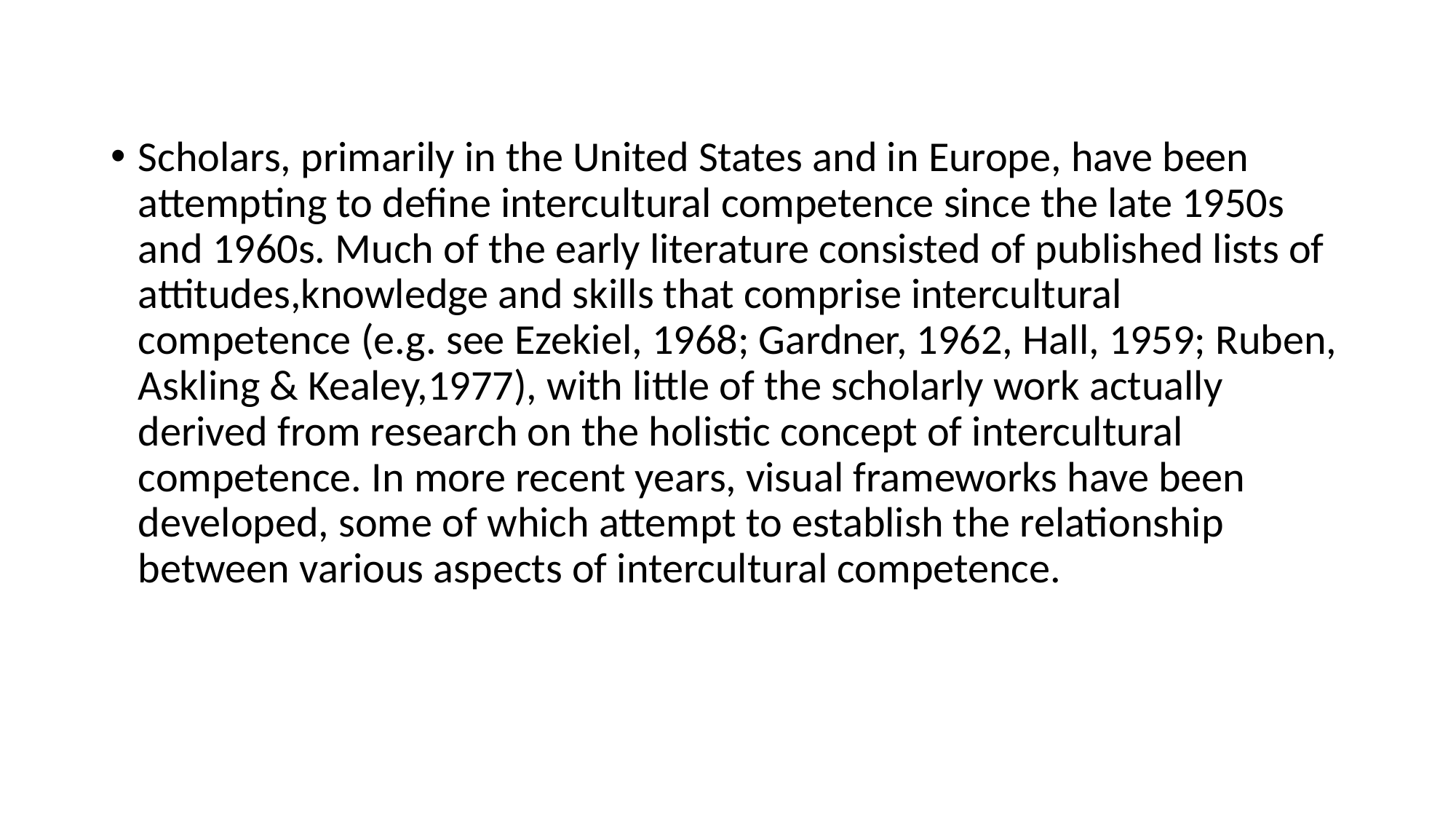

#
Scholars, primarily in the United States and in Europe, have been attempting to define intercultural competence since the late 1950s and 1960s. Much of the early literature consisted of published lists of attitudes,knowledge and skills that comprise intercultural competence (e.g. see Ezekiel, 1968; Gardner, 1962, Hall, 1959; Ruben, Askling & Kealey,1977), with little of the scholarly work actually derived from research on the holistic concept of intercultural competence. In more recent years, visual frameworks have been developed, some of which attempt to establish the relationship between various aspects of intercultural competence.